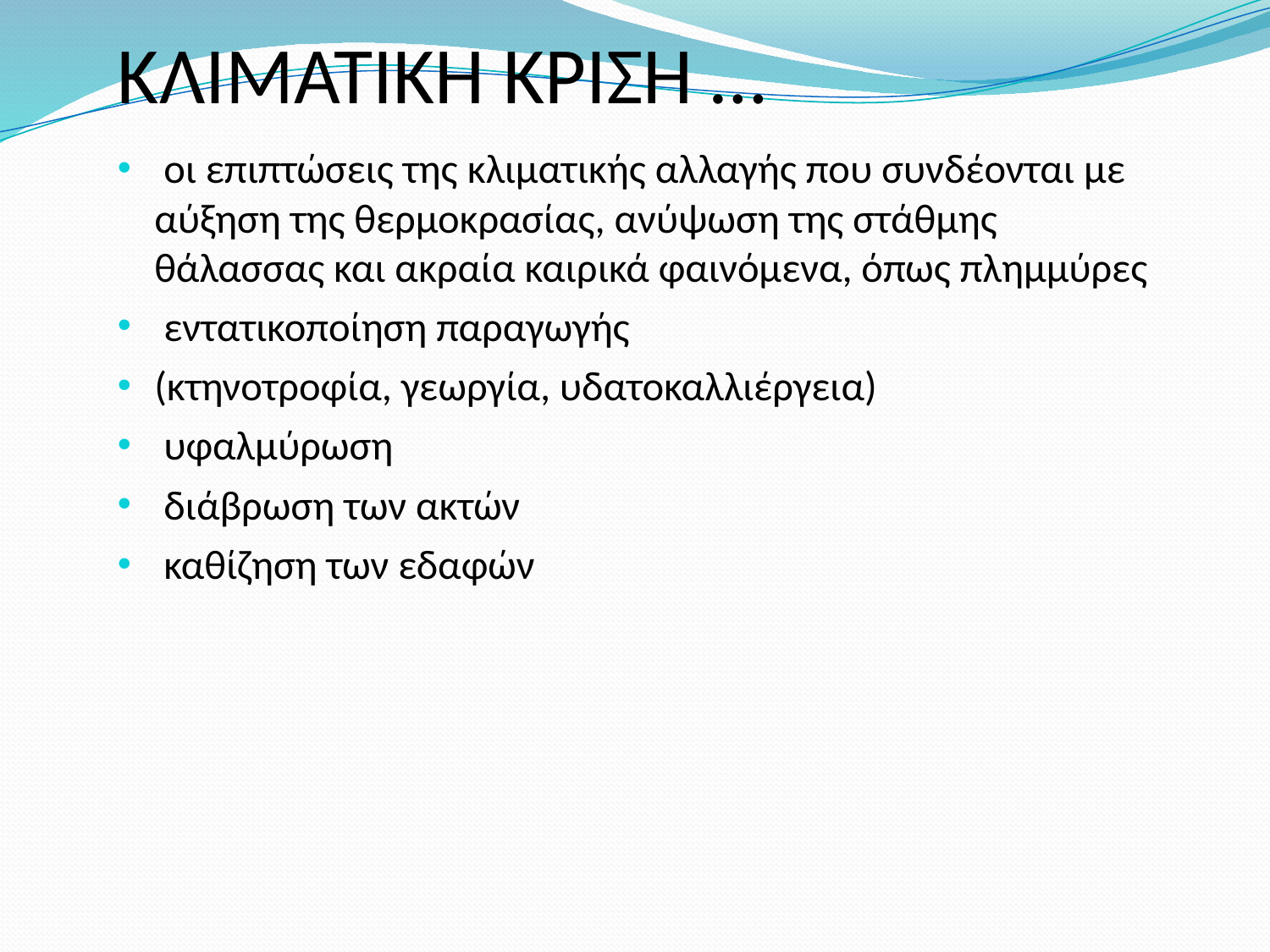

# ΚΛΙΜΑΤΙΚΗ ΚΡΙΣΗ …
 οι επιπτώσεις της κλιματικής αλλαγής που συνδέονται με αύξηση της θερμοκρασίας, ανύψωση της στάθμης θάλασσας και ακραία καιρικά φαινόμενα, όπως πλημμύρες
 εντατικοποίηση παραγωγής
(κτηνοτροφία, γεωργία, υδατοκαλλιέργεια)
 υφαλμύρωση
 διάβρωση των ακτών
 καθίζηση των εδαφών